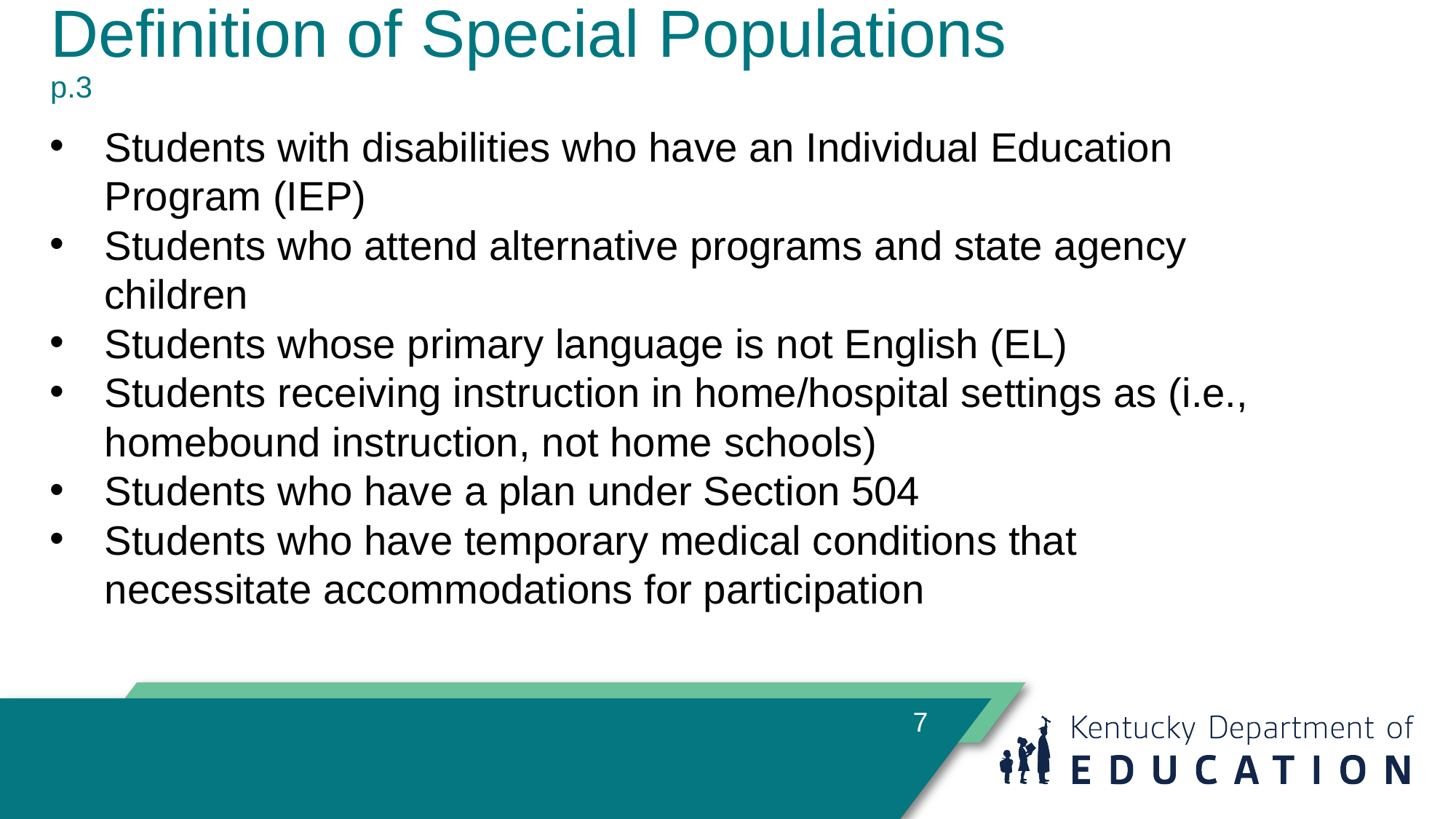

Definition of Special Populations p.3
Students with disabilities who have an Individual Education Program (IEP)
Students who attend alternative programs and state agency children
Students whose primary language is not English (EL)
Students receiving instruction in home/hospital settings as (i.e., homebound instruction, not home schools)
Students who have a plan under Section 504
Students who have temporary medical conditions that necessitate accommodations for participation
7